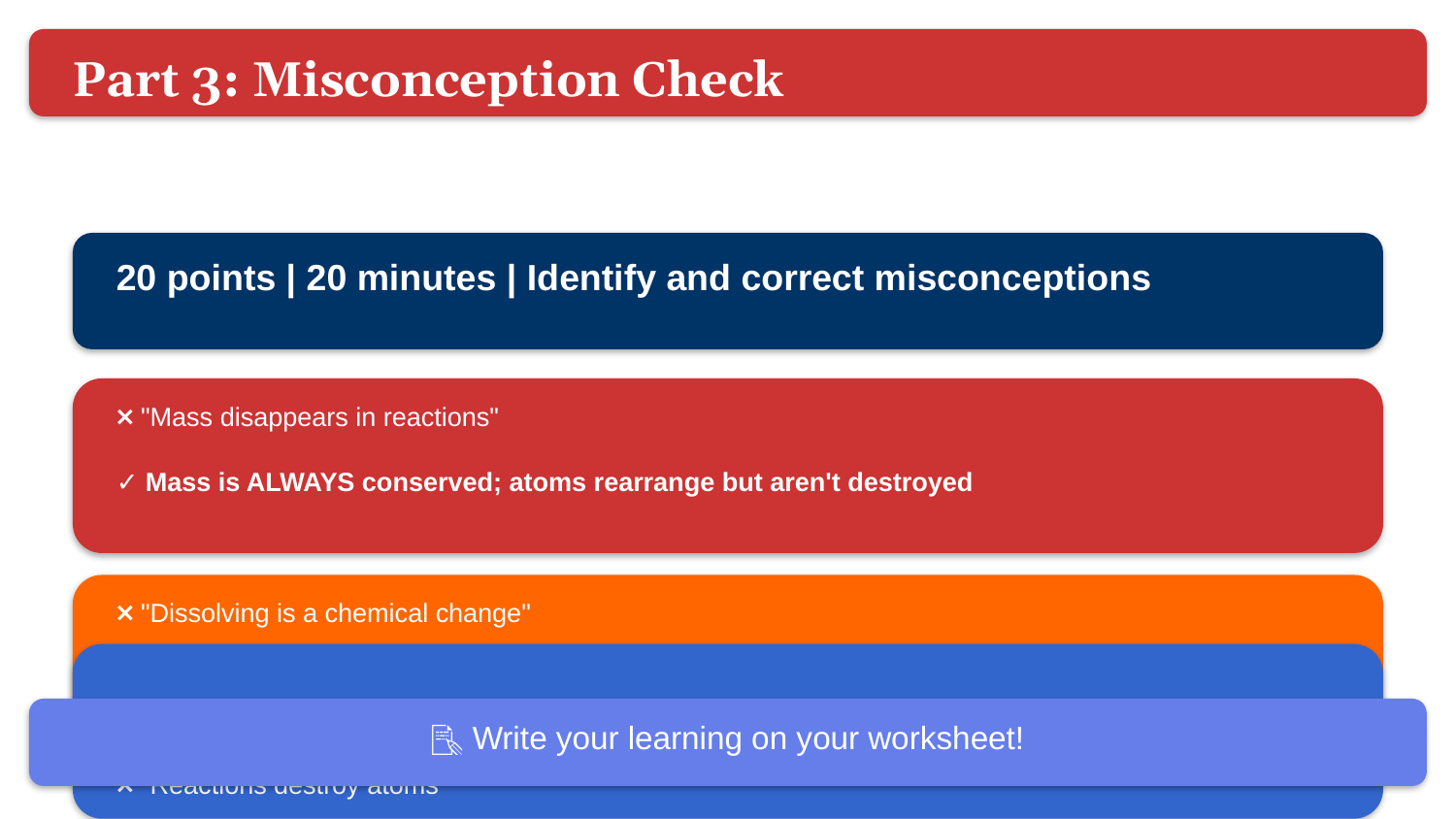

Part 3: Misconception Check

20 points | 20 minutes | Identify and correct misconceptions

❌ "Mass disappears in reactions"
✓ Mass is ALWAYS conserved; atoms rearrange but aren't destroyed

❌ "Dissolving is a chemical change"

✓ Dissolving is physical; the substance can be recovered unchanged

📝 Write your learning on your worksheet!
✓ Atoms rearrange into new molecules but are never destroyed
❌ "Reactions destroy atoms"